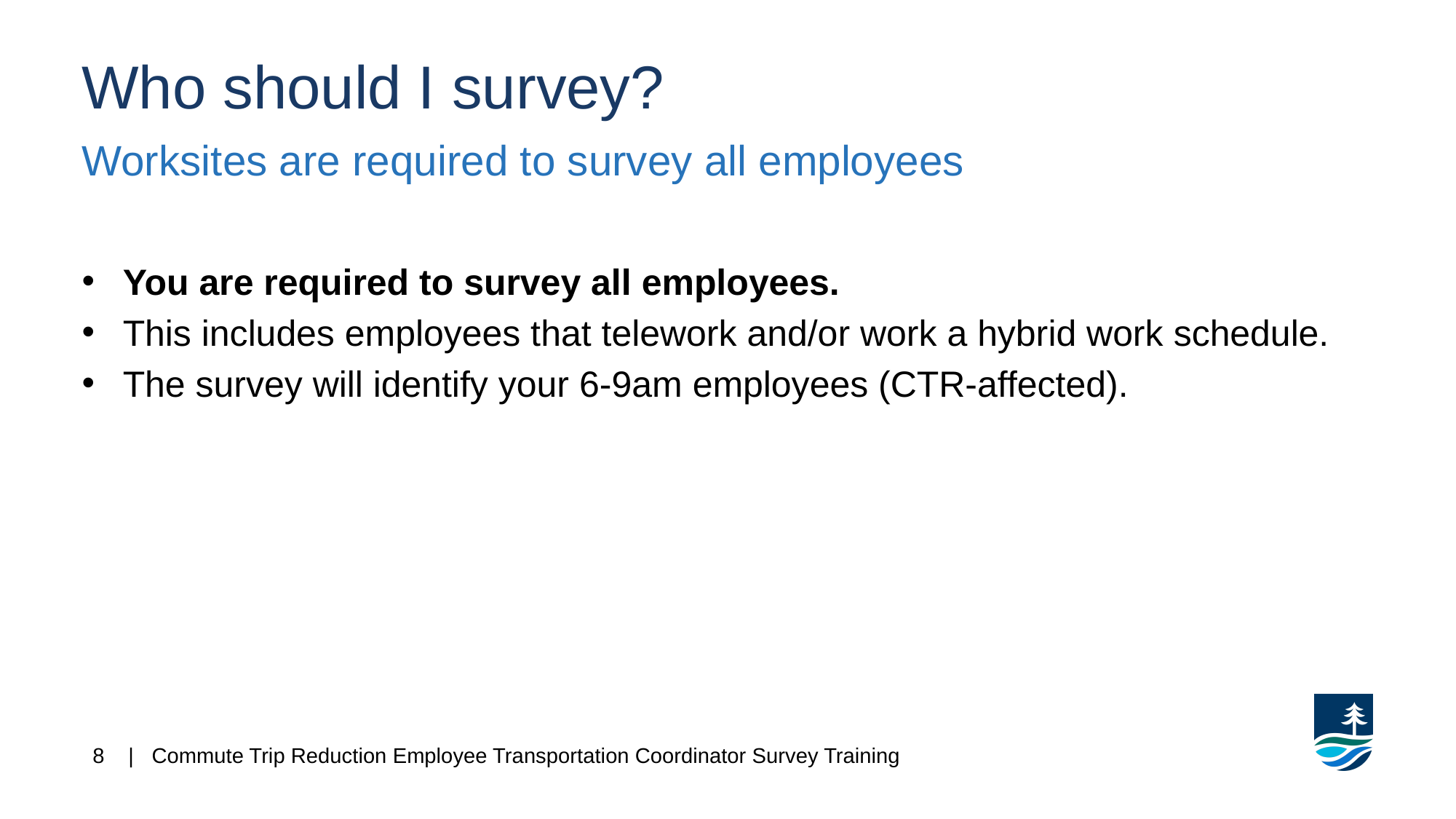

Who should I survey?
Worksites are required to survey all employees
You are required to survey all employees.
This includes employees that telework and/or work a hybrid work schedule.
The survey will identify your 6-9am employees (CTR-affected).
8    |   Commute Trip Reduction Employee Transportation Coordinator Survey Training